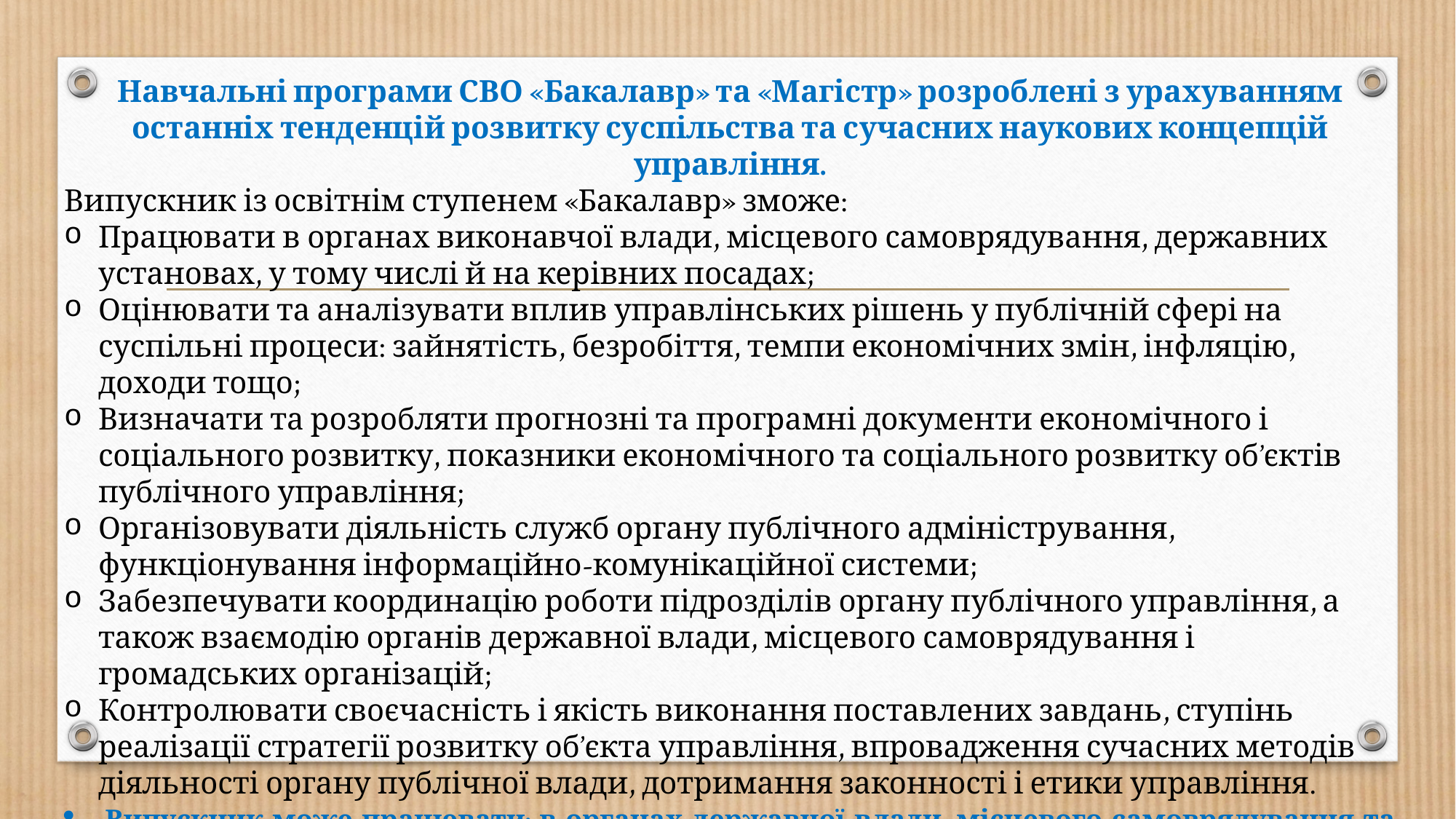

Навчальні програми СВО «Бакалавр» та «Магістр» розроблені з урахуванням останніх тенденцій розвитку суспільства та сучасних наукових концепцій управління.
Випускник із освітнім ступенем «Бакалавр» зможе:
Працювати в органах виконавчої влади, місцевого самоврядування, державних установах, у тому числі й на керівних посадах;
Оцінювати та аналізувати вплив управлінських рішень у публічній сфері на суспільні процеси: зайнятість, безробіття, темпи економічних змін, інфляцію, доходи тощо;
Визначати та розробляти прогнозні та програмні документи економічного і соціального розвитку, показники економічного та соціального розвитку об’єктів публічного управління;
Організовувати діяльність служб органу публічного адміністрування, функціонування інформаційно-комунікаційної системи;
Забезпечувати координацію роботи підрозділів органу публічного управління, а також взаємодію органів державної влади, місцевого самоврядування і громадських організацій;
Контролювати своєчасність і якість виконання поставлених завдань, ступінь реалізації стратегії розвитку об’єкта управління, впровадження сучасних методів діяльності органу публічної влади, дотримання законності і етики управління.
Випускник може працювати: в органах державної влади, місцевого самоврядування та громадських організаціях, міжнародних неурядових організаціях, некомерційних організаціях, наукових та освітніх установах, державних та громадських фондах, в антикорупційному бюро та багато інших установ.